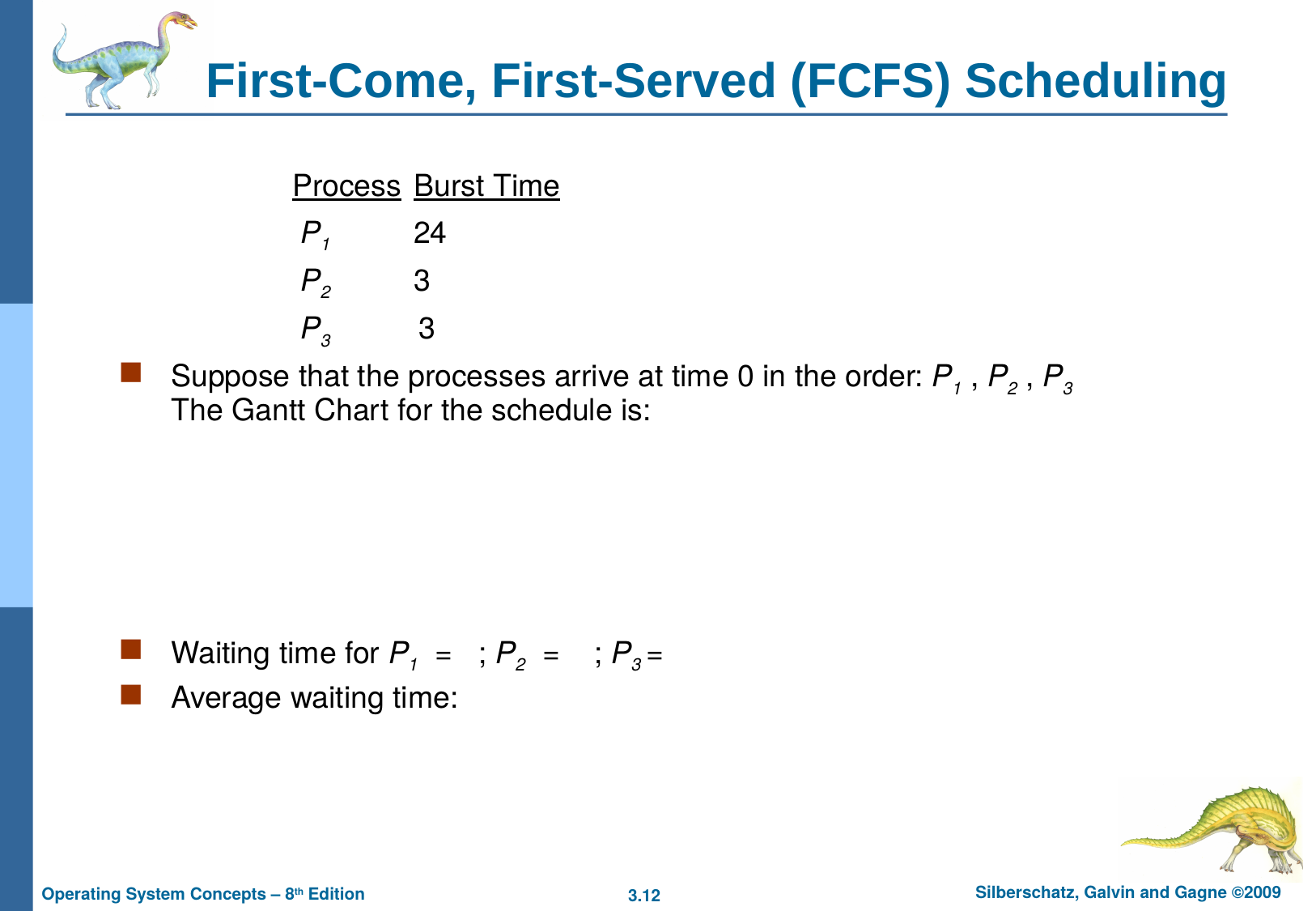

# First-Come, First-Served (FCFS) Scheduling
		Process	Burst Time
		 P1	24
		 P2 	3
		 P3	 3
Suppose that the processes arrive at time 0 in the order: P1 , P2 , P3
The Gantt Chart for the schedule is:

Waiting time for P1  =   ; P2  =    ; P3 =
Average waiting time: